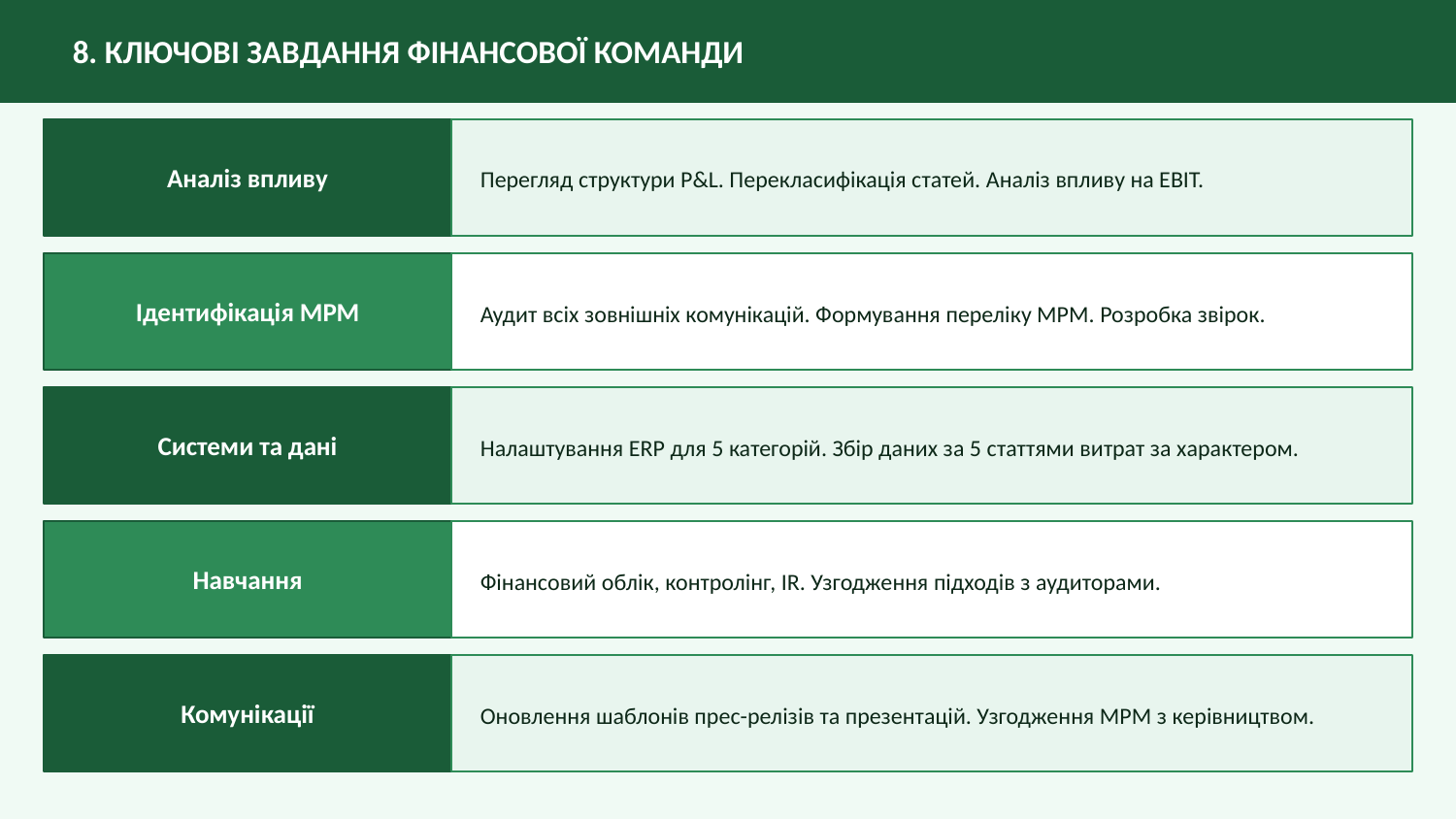

8. КЛЮЧОВІ ЗАВДАННЯ ФІНАНСОВОЇ КОМАНДИ

Аналіз впливу

Перегляд структури P&L. Перекласифікація статей. Аналіз впливу на EBIT.

Ідентифікація MPM

Аудит всіх зовнішніх комунікацій. Формування переліку MPM. Розробка звірок.

Системи та дані

Налаштування ERP для 5 категорій. Збір даних за 5 статтями витрат за характером.

Навчання

Фінансовий облік, контролінг, IR. Узгодження підходів з аудиторами.

Комунікації

Оновлення шаблонів прес-релізів та презентацій. Узгодження MPM з керівництвом.